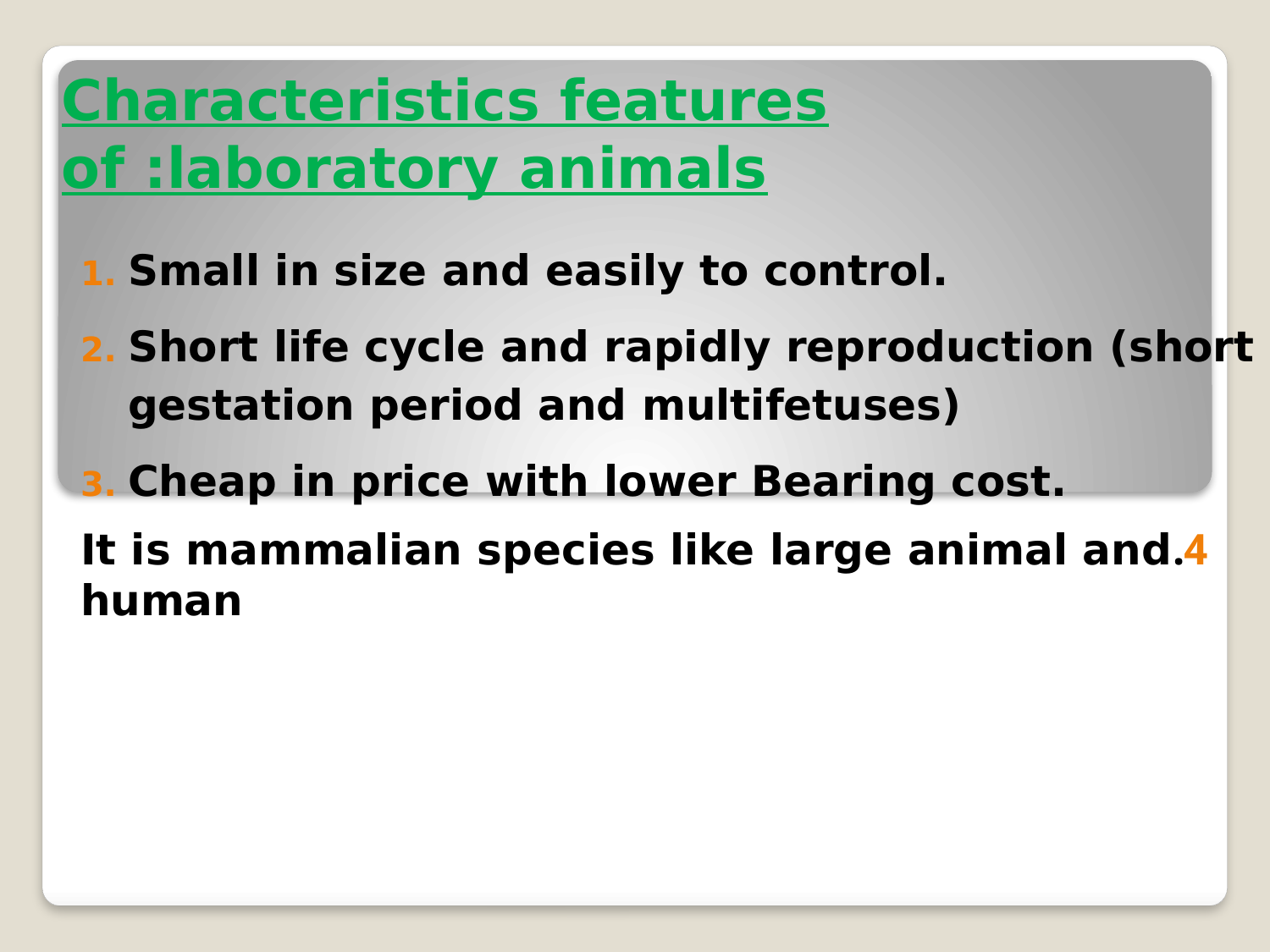

# Characteristics features of :laboratory animals
Small in size and easily to control.
Short life cycle and rapidly reproduction (short gestation period and multifetuses)
Cheap in price with lower Bearing cost.
4.It is mammalian species like large animal and human